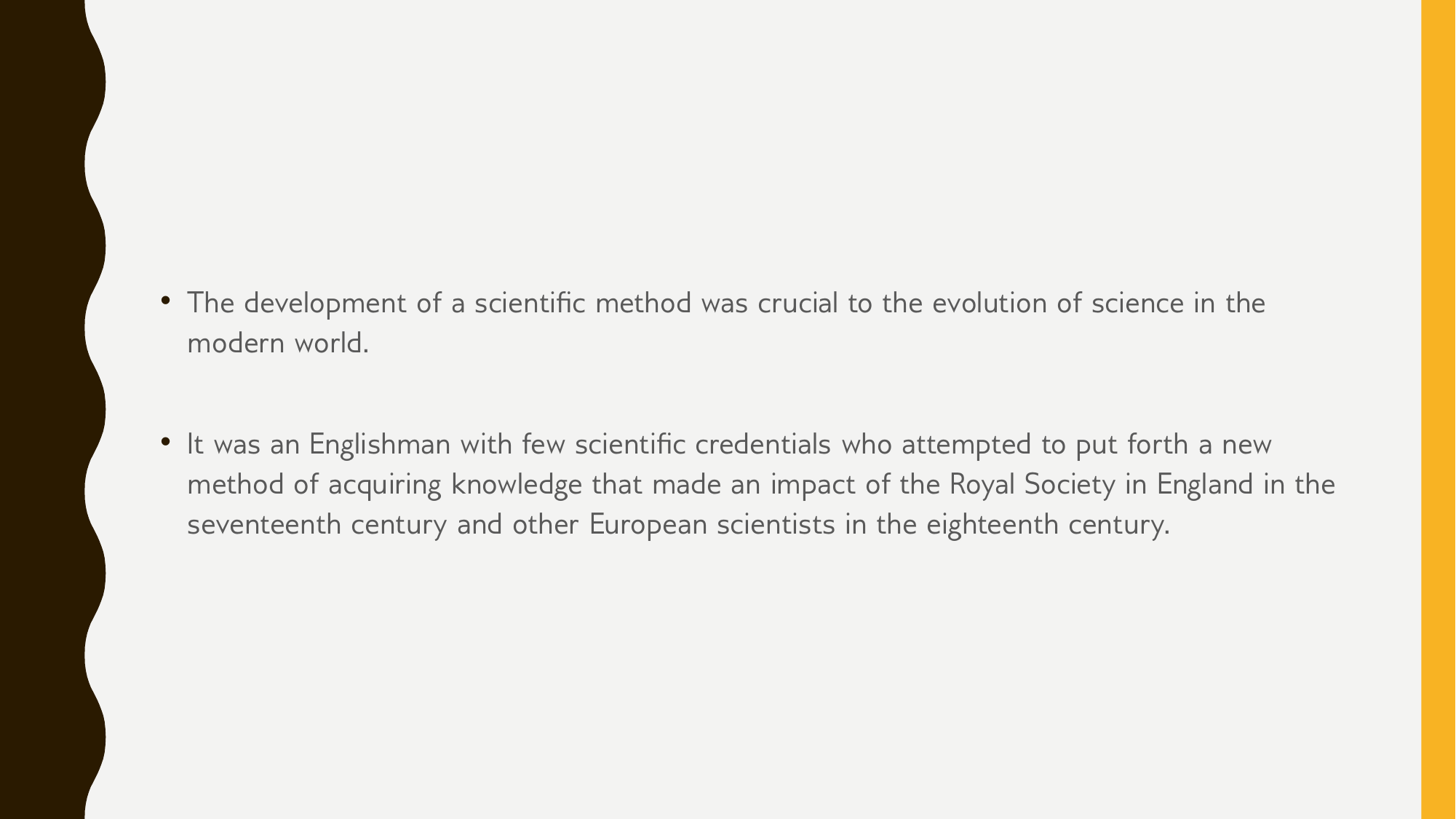

#
The development of a scientific method was crucial to the evolution of science in the modern world.

It was an Englishman with few scientific credentials who attempted to put forth a new method of acquiring knowledge that made an impact of the Royal Society in England in the seventeenth century and other European scientists in the eighteenth century.